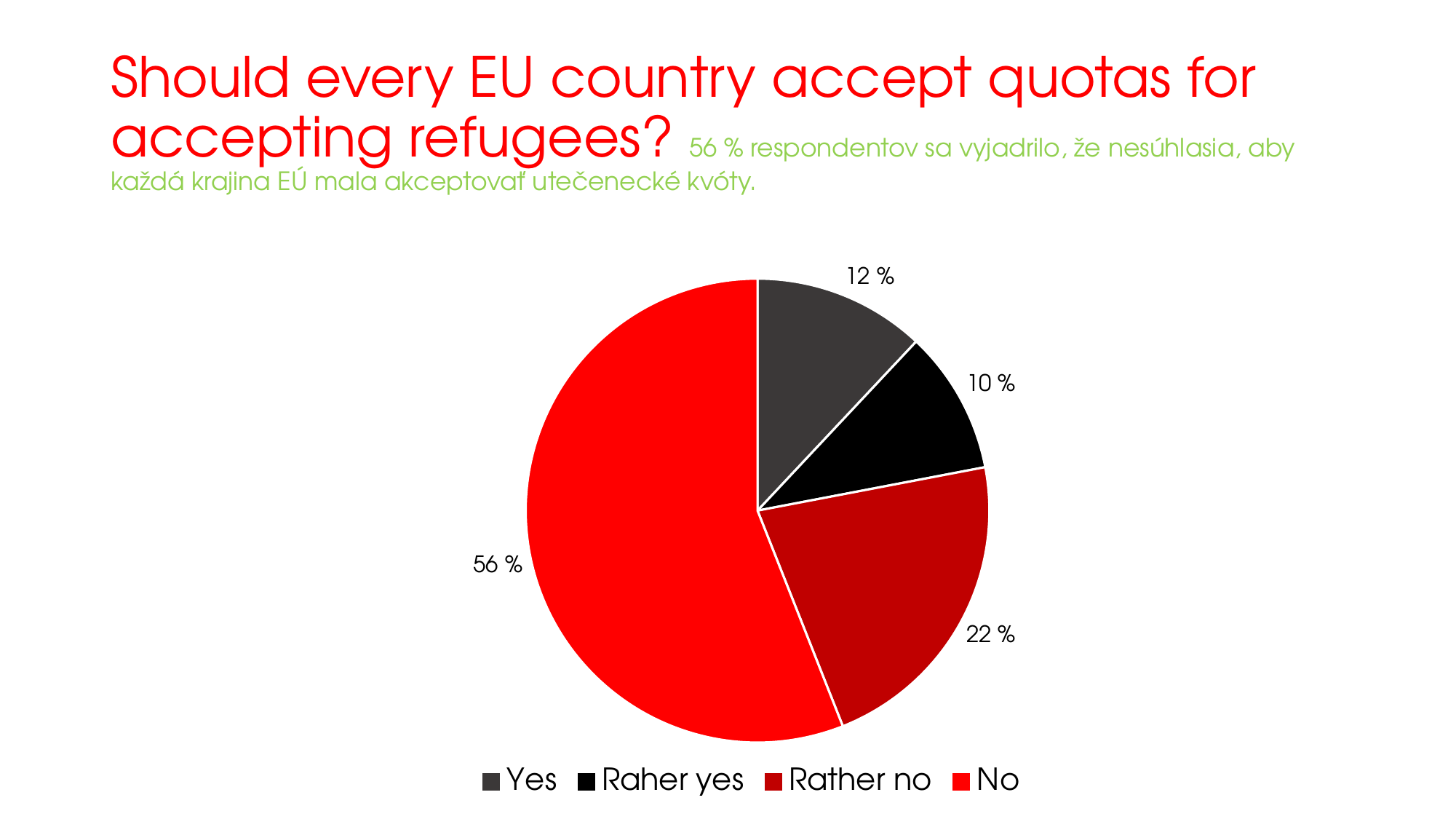

# Should every EU country accept quotas for accepting refugees? 56 % respondentov sa vyjadrilo, že nesúhlasia, aby každá krajina EÚ mala akceptovať utečenecké kvóty.

### Chart

| Category |  |
|---|---|
| Yes | 12.0 |
| Raher yes | 10.0 |
| Rather no | 22.0 |
| No | 56.0 |